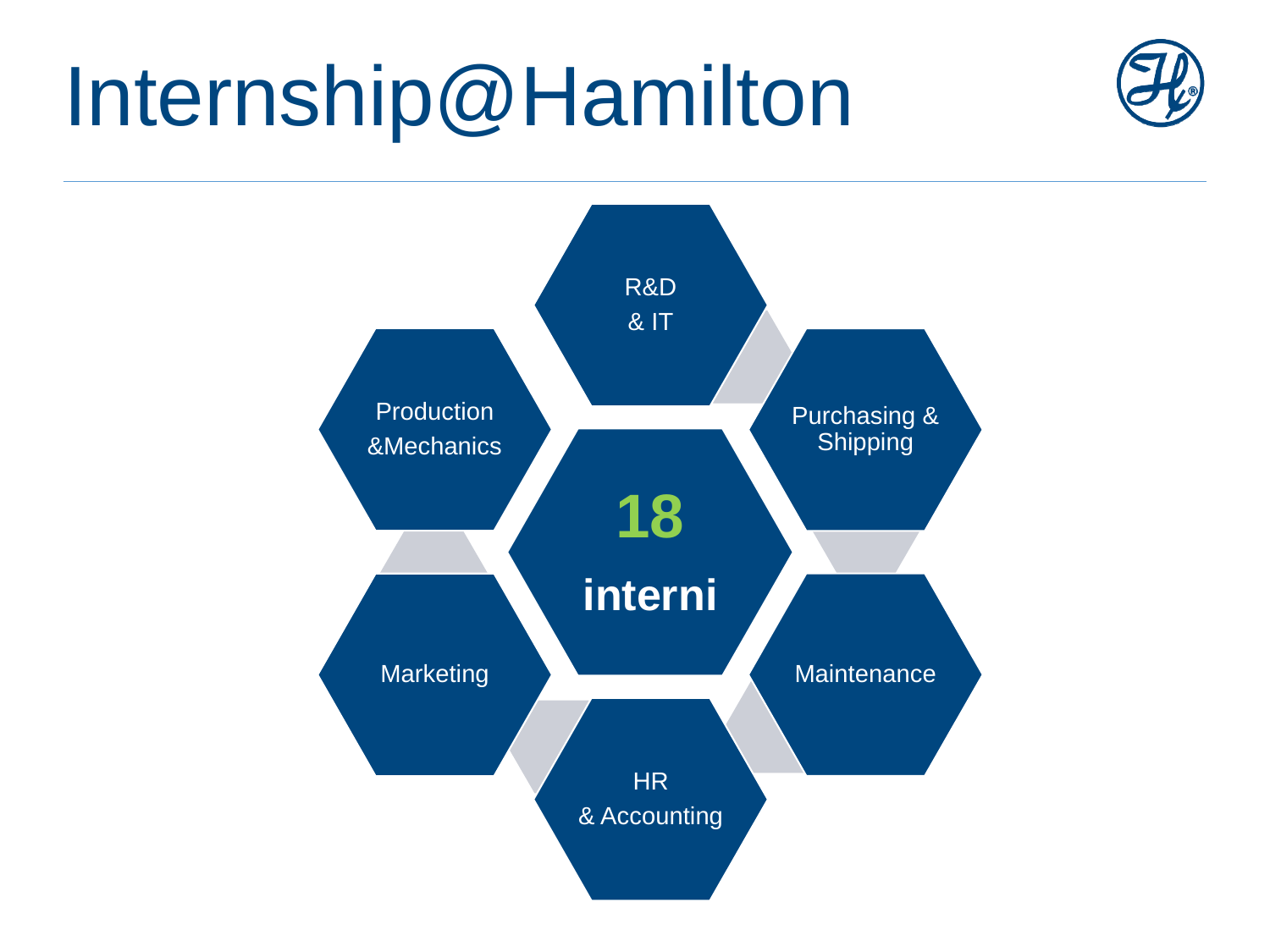

Internship@Hamilton

18
interni
R&D
& IT
Purchasing & Shipping
Maintenance
HR
& Accounting
Marketing
Production
&Mechanics